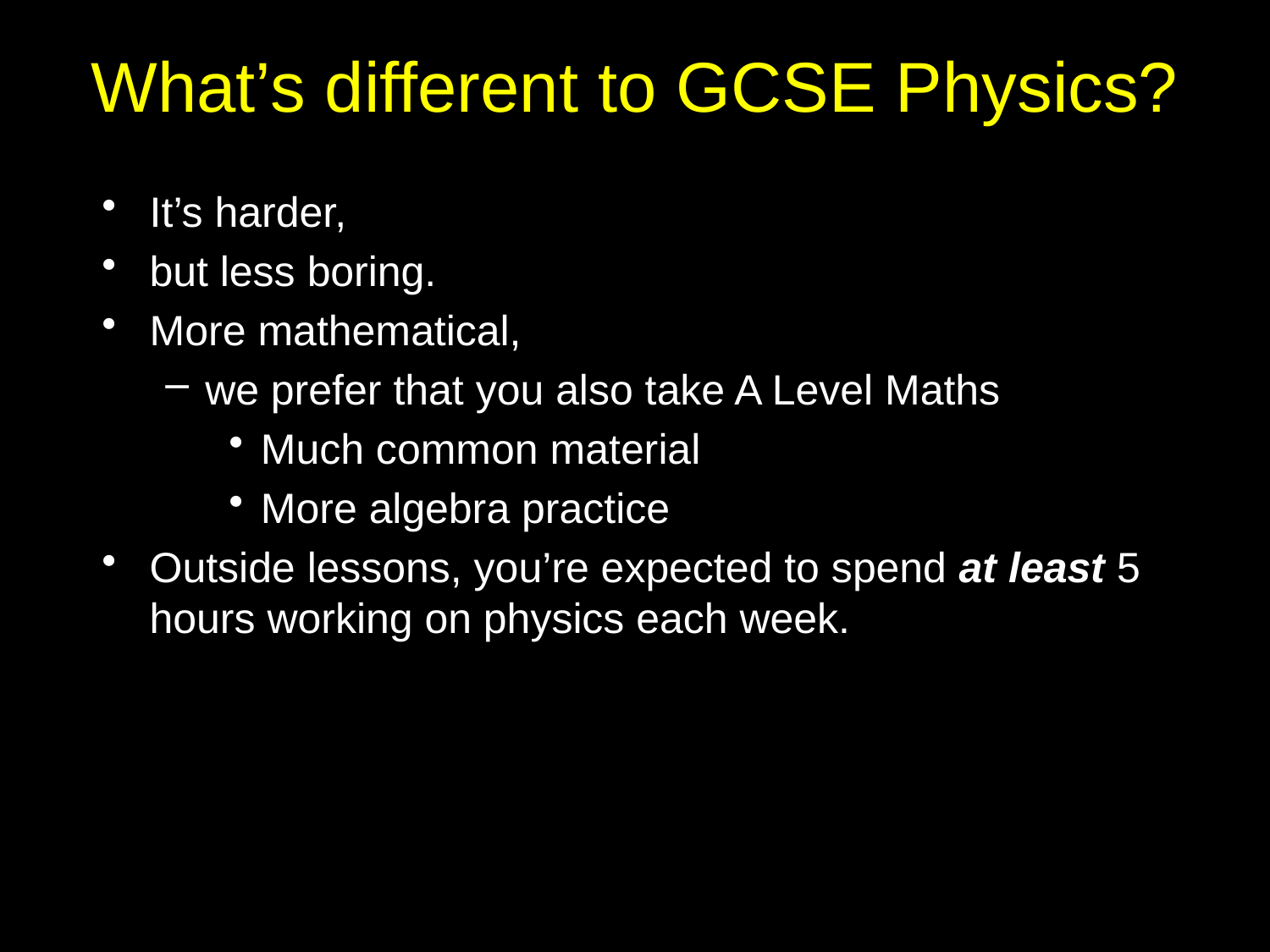

# What’s different to GCSE Physics?
It’s harder,
but less boring.
More mathematical,
we prefer that you also take A Level Maths
Much common material
More algebra practice
Outside lessons, you’re expected to spend at least 5 hours working on physics each week.